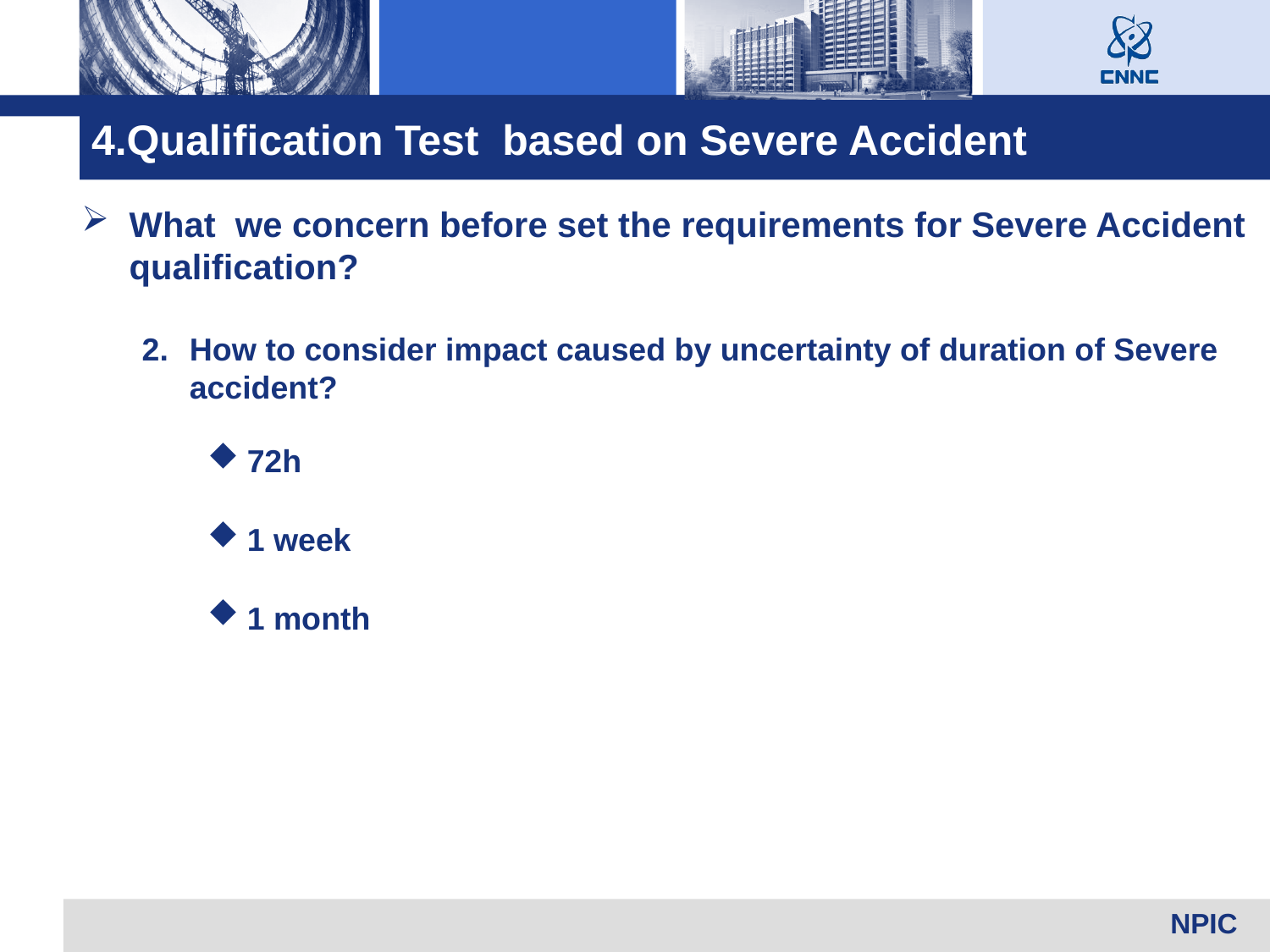

4.Qualification Test  based on Severe Accident
What  we concern before set the requirements for Severe Accident qualification?

How to consider impact caused by uncertainty of duration of Severe accident?

72h
1 week
1 month
NPIC